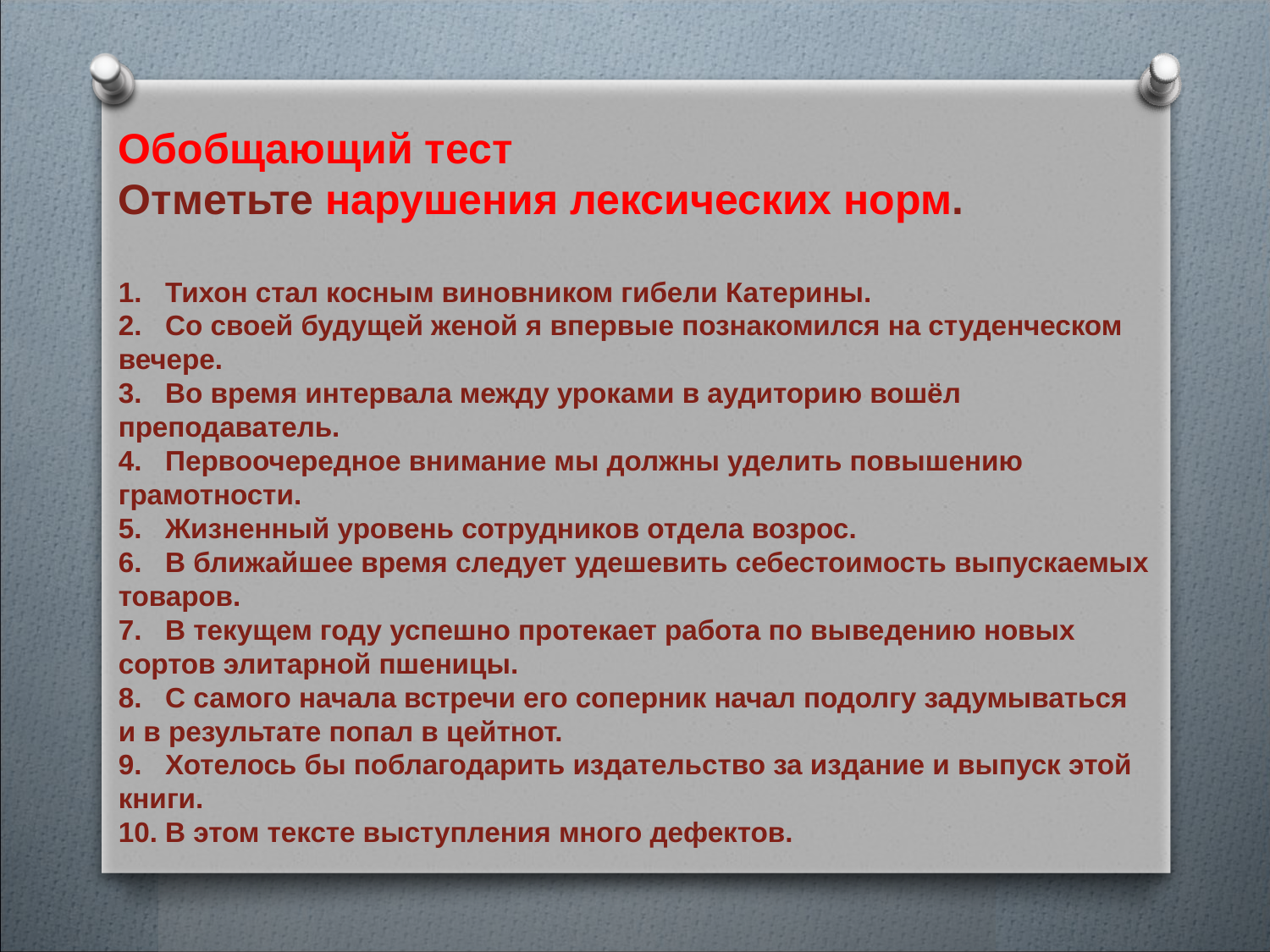

Обобщающий тест
Отметьте нарушения лексических норм.

1.   Тихон стал косным виновником гибели Катерины.
2.   Со своей будущей женой я впервые познакомился на студенческом вечере.
3.   Во время интервала между уроками в аудиторию вошёл преподаватель.
4.   Первоочередное внимание мы должны уделить повышению грамотности.
5.   Жизненный уровень сотрудников отдела возрос.
6.   В ближайшее время следует удешевить себестоимость выпускаемых товаров.
7.   В текущем году успешно протекает работа по выведению новых сортов элитарной пшеницы.
8.   С самого начала встречи его соперник начал подолгу задумываться и в результате попал в цейтнот.
9.   Хотелось бы поблагодарить издательство за издание и выпуск этой книги.
10. В этом тексте выступления много дефектов.